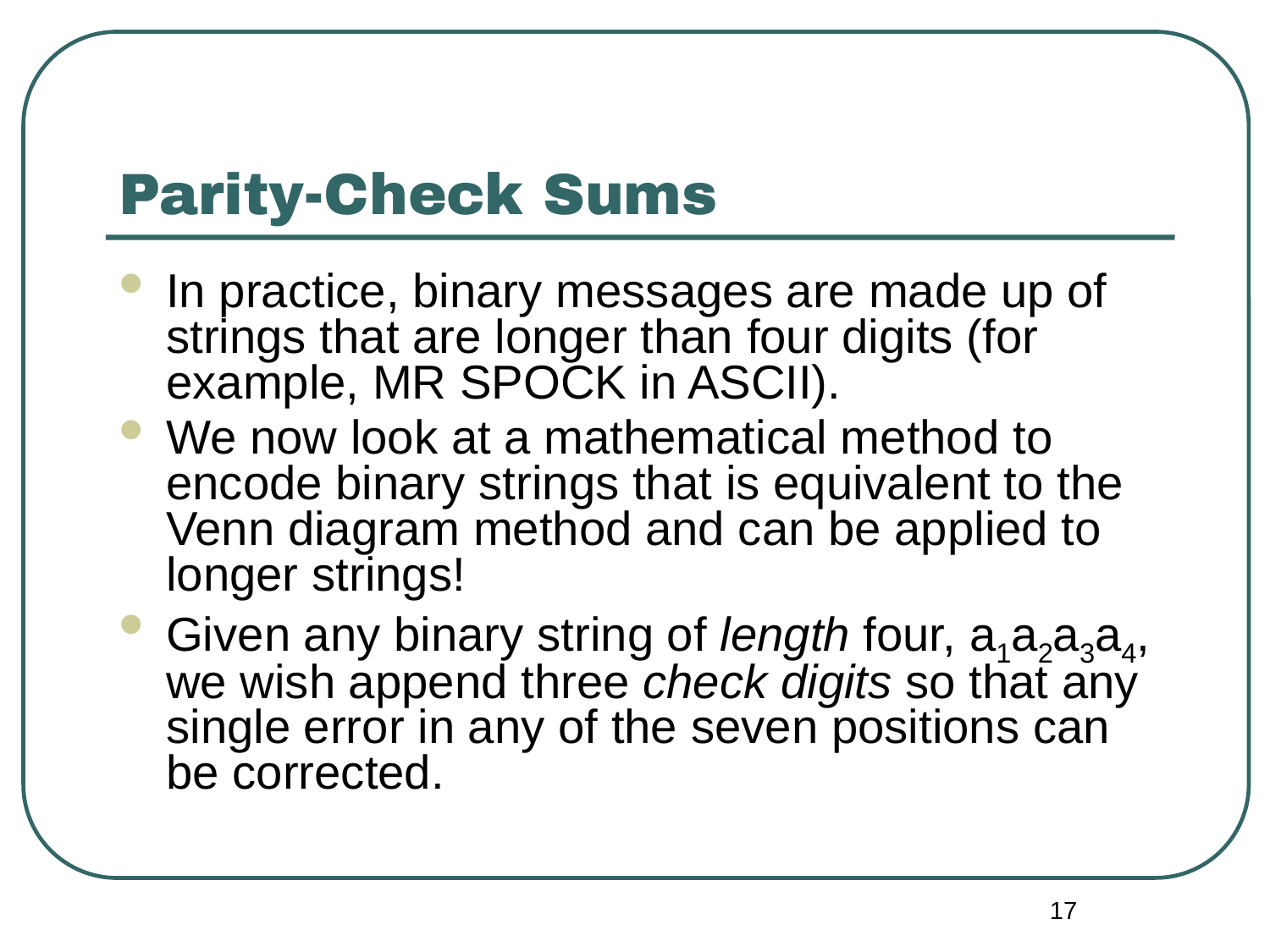

# Parity-Check Sums
In practice, binary messages are made up of strings that are longer than four digits (for example, MR SPOCK in ASCII).
We now look at a mathematical method to encode binary strings that is equivalent to the Venn diagram method and can be applied to longer strings!
Given any binary string of length four, a1a2a3a4, we wish append three check digits so that any single error in any of the seven positions can be corrected.
17